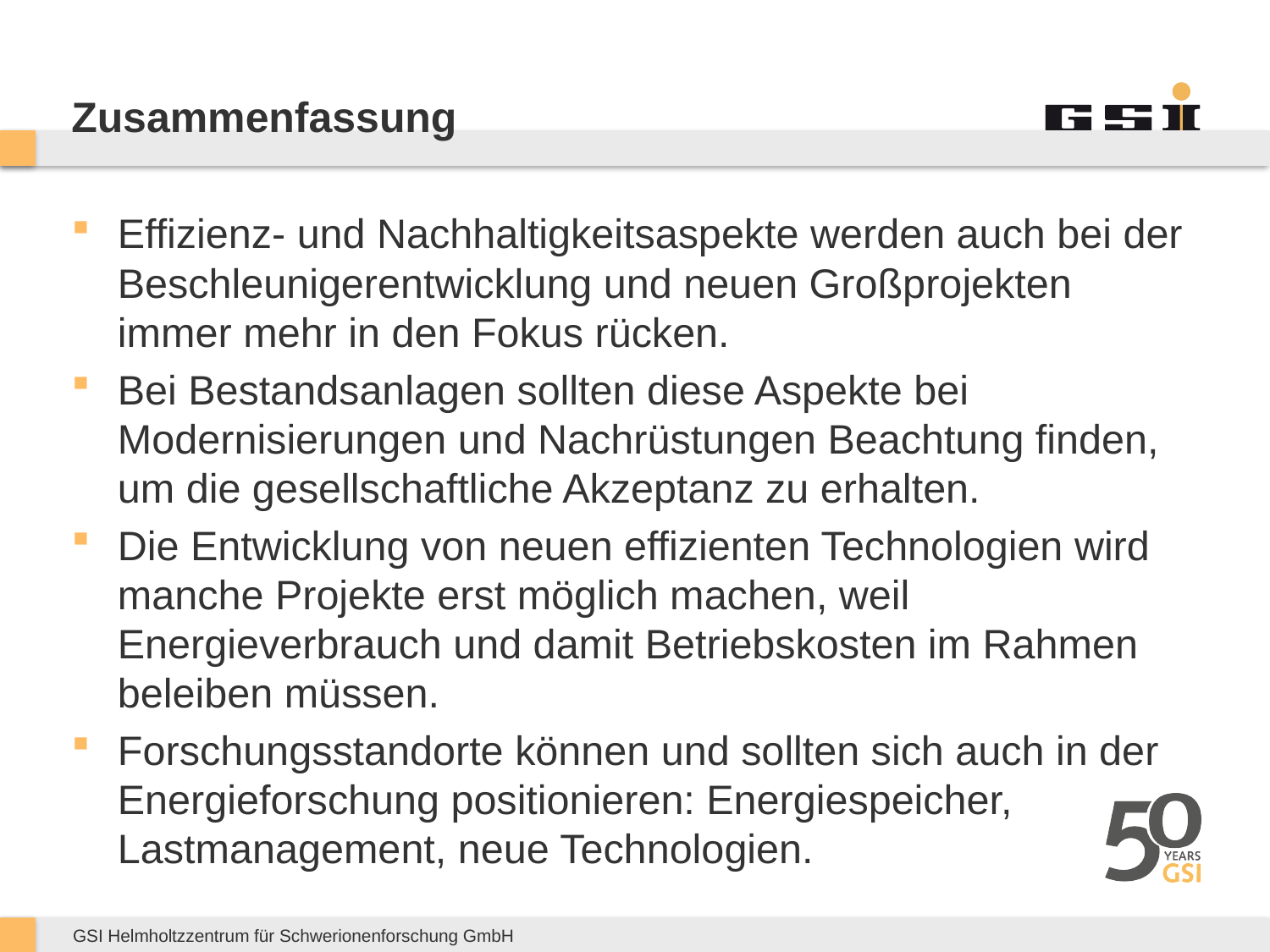

# Zusammenfassung
Effizienz- und Nachhaltigkeitsaspekte werden auch bei der Beschleunigerentwicklung und neuen Großprojekten immer mehr in den Fokus rücken.
Bei Bestandsanlagen sollten diese Aspekte bei Modernisierungen und Nachrüstungen Beachtung finden, um die gesellschaftliche Akzeptanz zu erhalten.
Die Entwicklung von neuen effizienten Technologien wird manche Projekte erst möglich machen, weil Energieverbrauch und damit Betriebskosten im Rahmen beleiben müssen.
Forschungsstandorte können und sollten sich auch in der Energieforschung positionieren: Energiespeicher, Lastmanagement, neue Technologien.